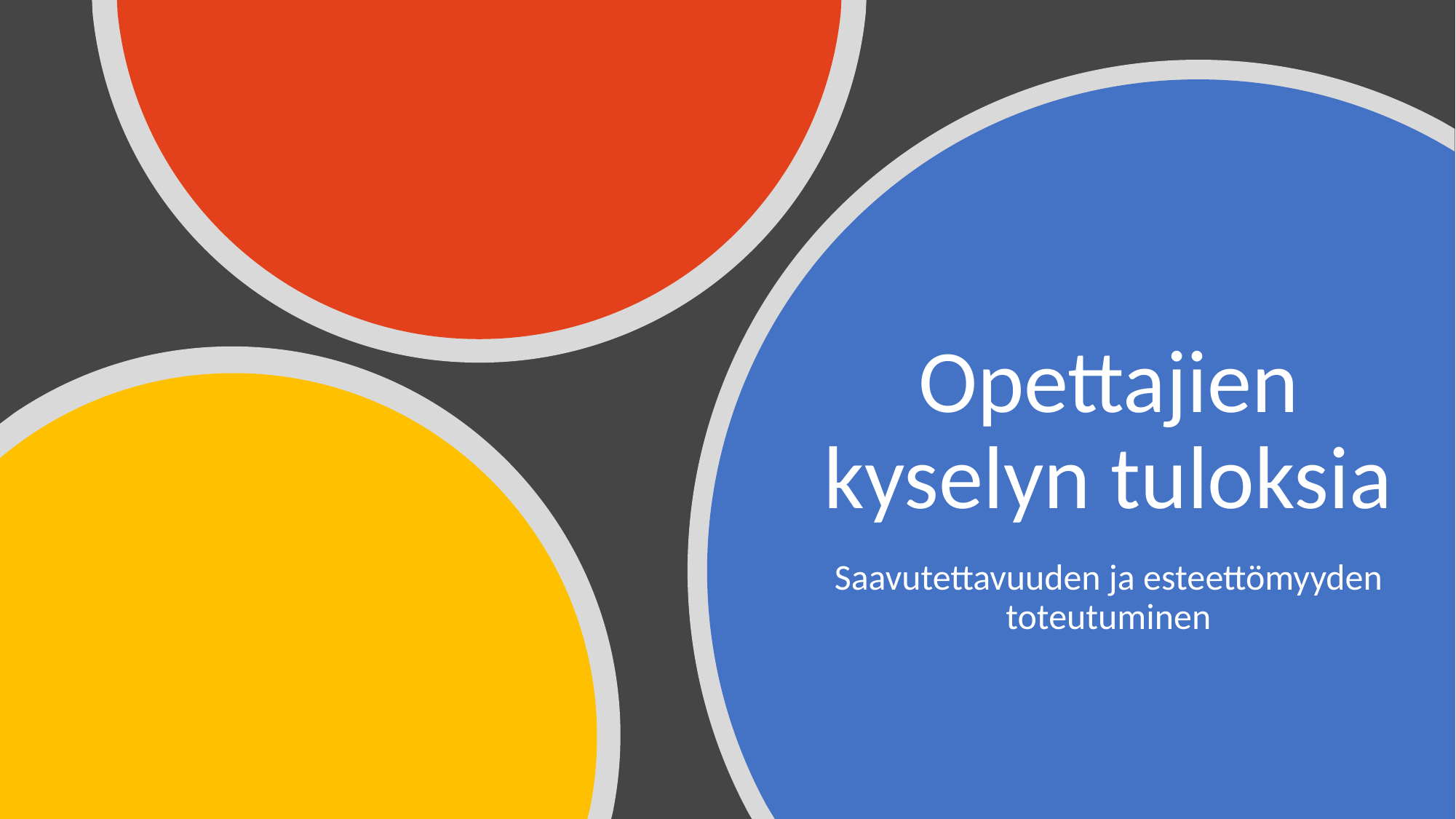

# Opettajien kyselyn tuloksia

Saavutettavuuden ja esteettömyyden toteutuminen